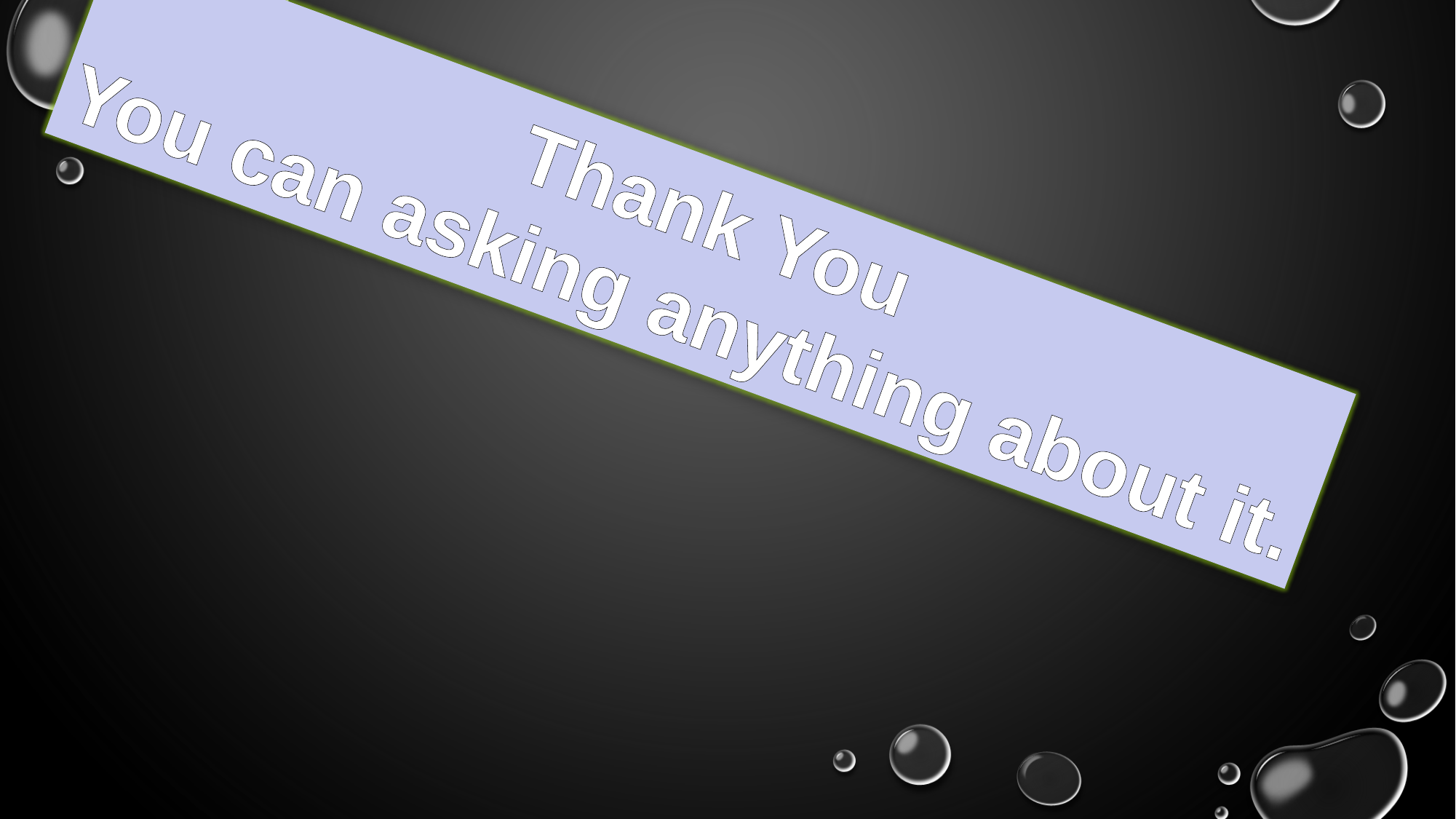

Thank You
You can asking anything about it.